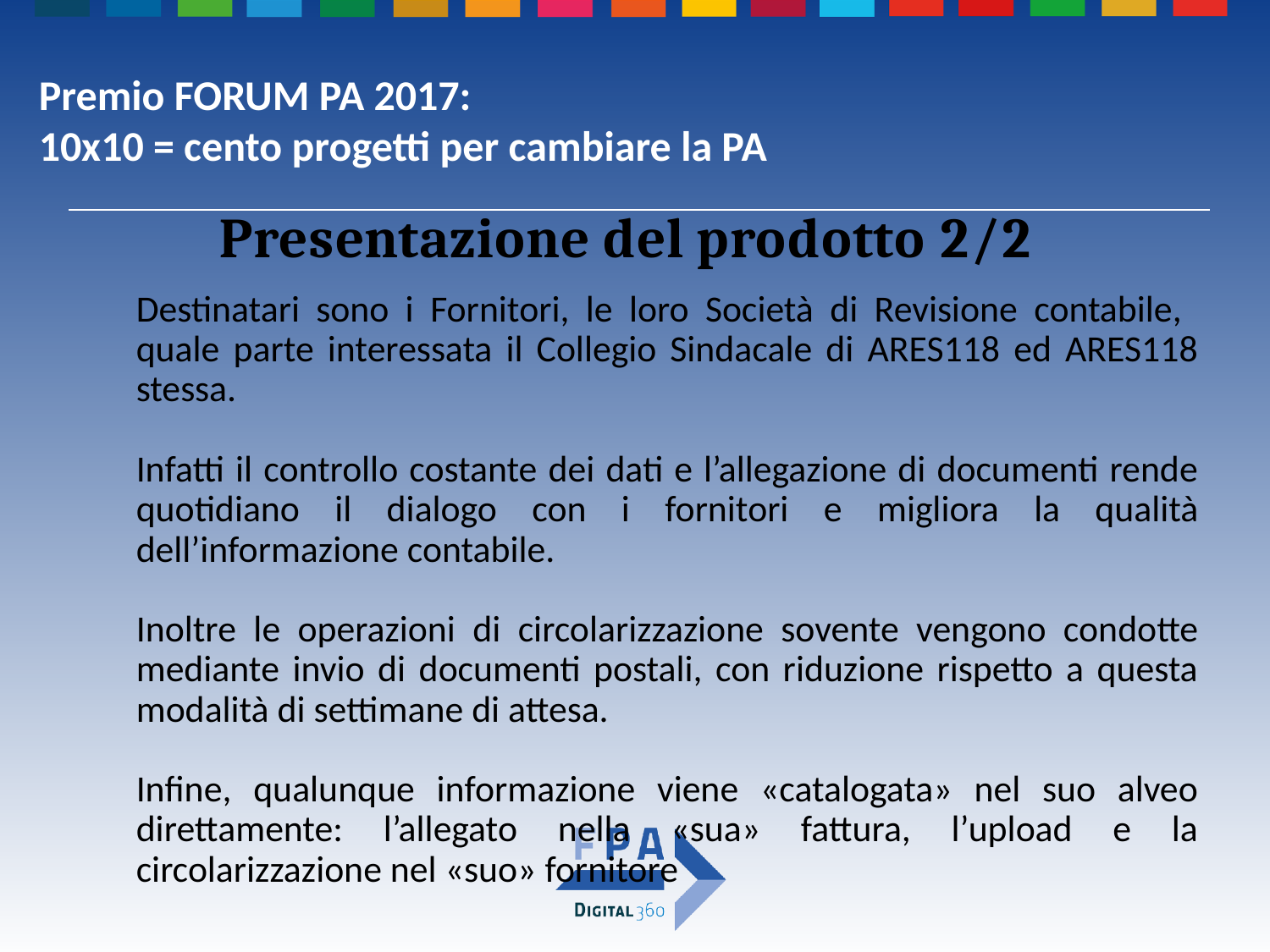

Premio FORUM PA 2017:
10x10 = cento progetti per cambiare la PA
Presentazione del prodotto 2/2
Destinatari sono i Fornitori, le loro Società di Revisione contabile,  quale parte interessata il Collegio Sindacale di ARES118 ed ARES118 stessa.

Infatti il controllo costante dei dati e l’allegazione di documenti rende quotidiano il dialogo con i fornitori e migliora la qualità dell’informazione contabile.

Inoltre le operazioni di circolarizzazione sovente vengono condotte mediante invio di documenti postali, con riduzione rispetto a questa modalità di settimane di attesa.

Infine, qualunque informazione viene «catalogata» nel suo alveo direttamente: l’allegato nella «sua» fattura, l’upload e la circolarizzazione nel «suo» fornitore